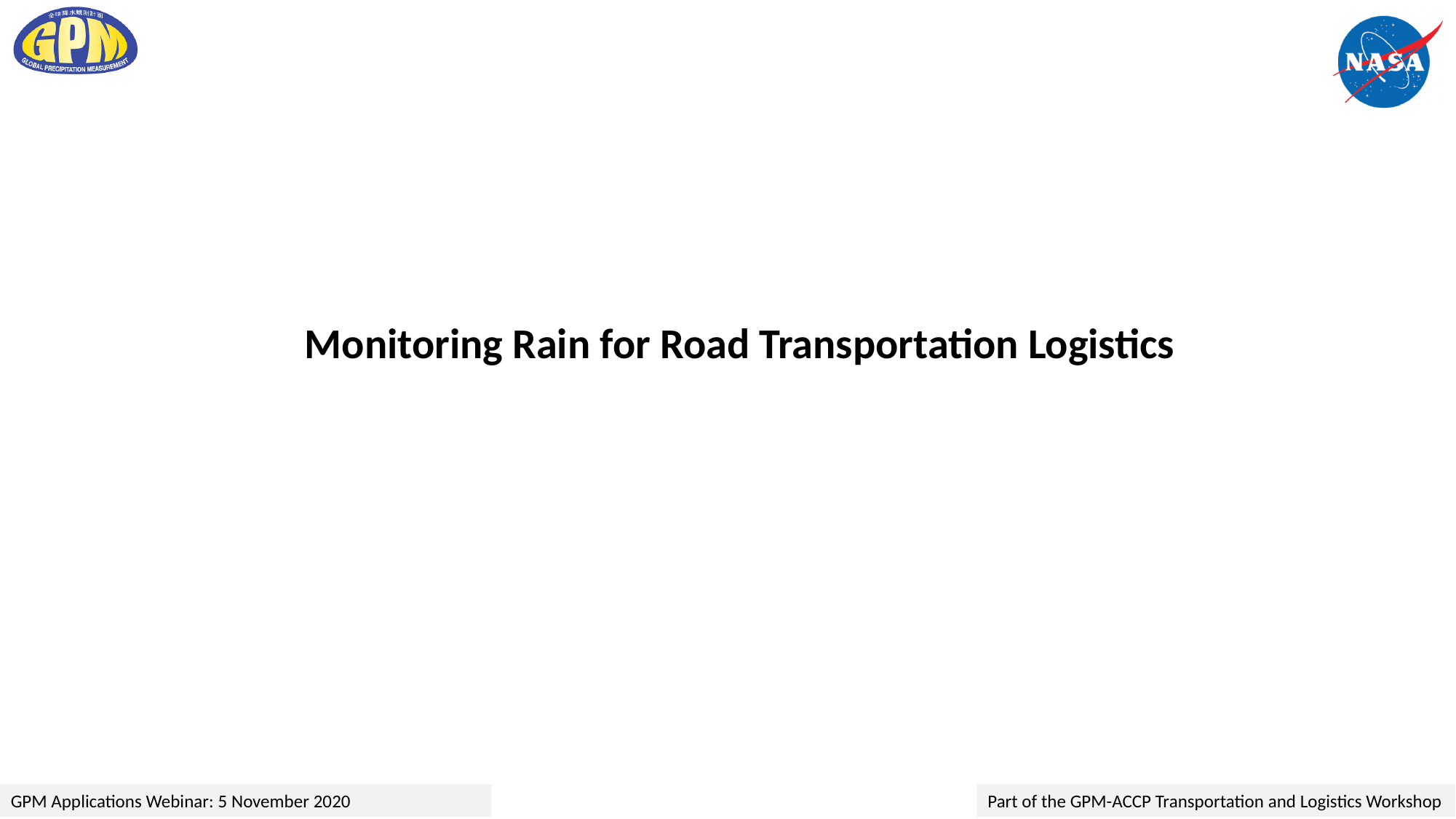

Monitoring Rain for Road Transportation Logistics
GPM Applications Webinar: 5 November 2020
Part of the GPM-ACCP Transportation and Logistics Workshop